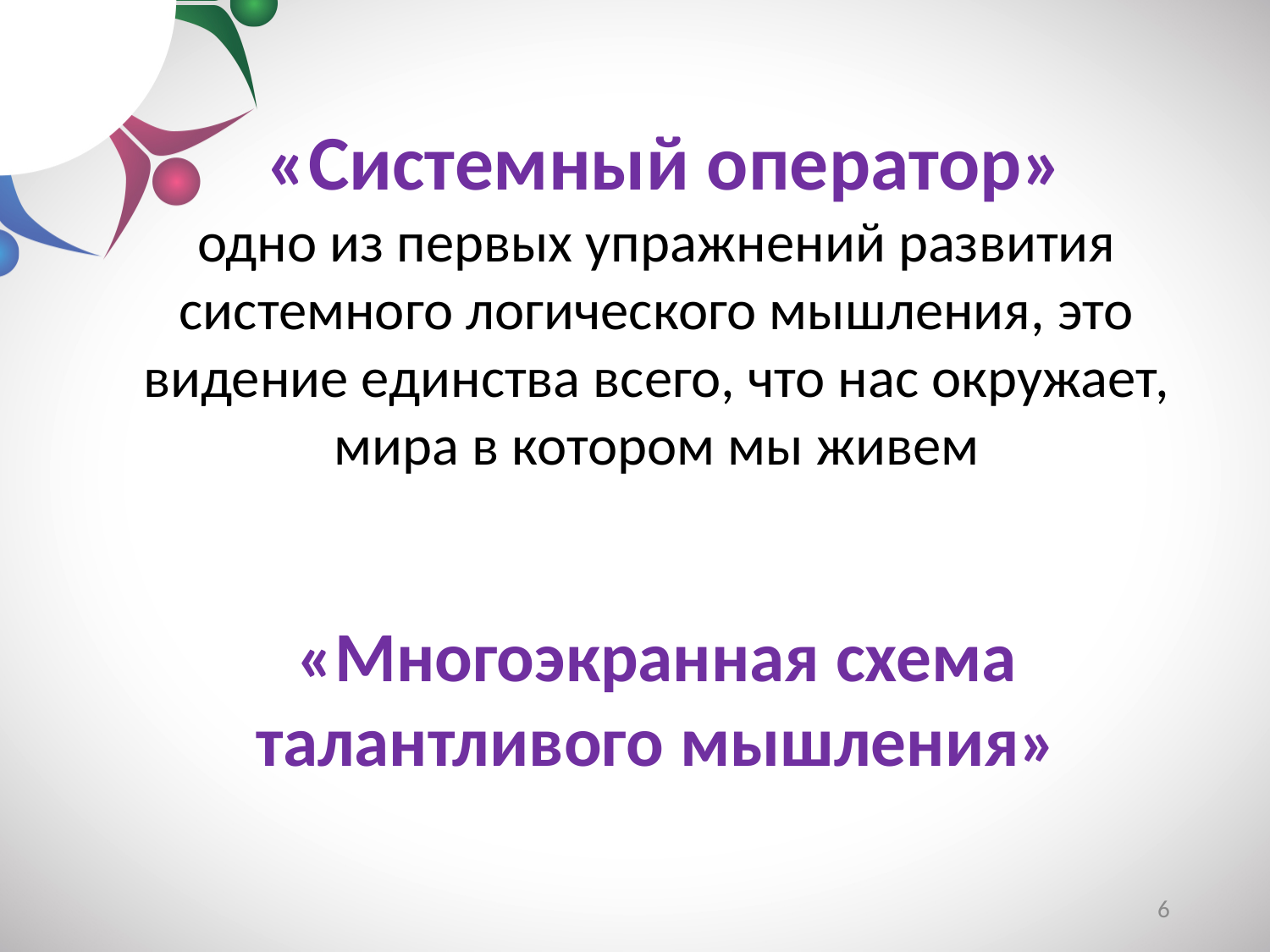

«Системный оператор»
одно из первых упражнений развития системного логического мышления, это видение единства всего, что нас окружает, мира в котором мы живем

«Многоэкранная схема талантливого мышления»

6